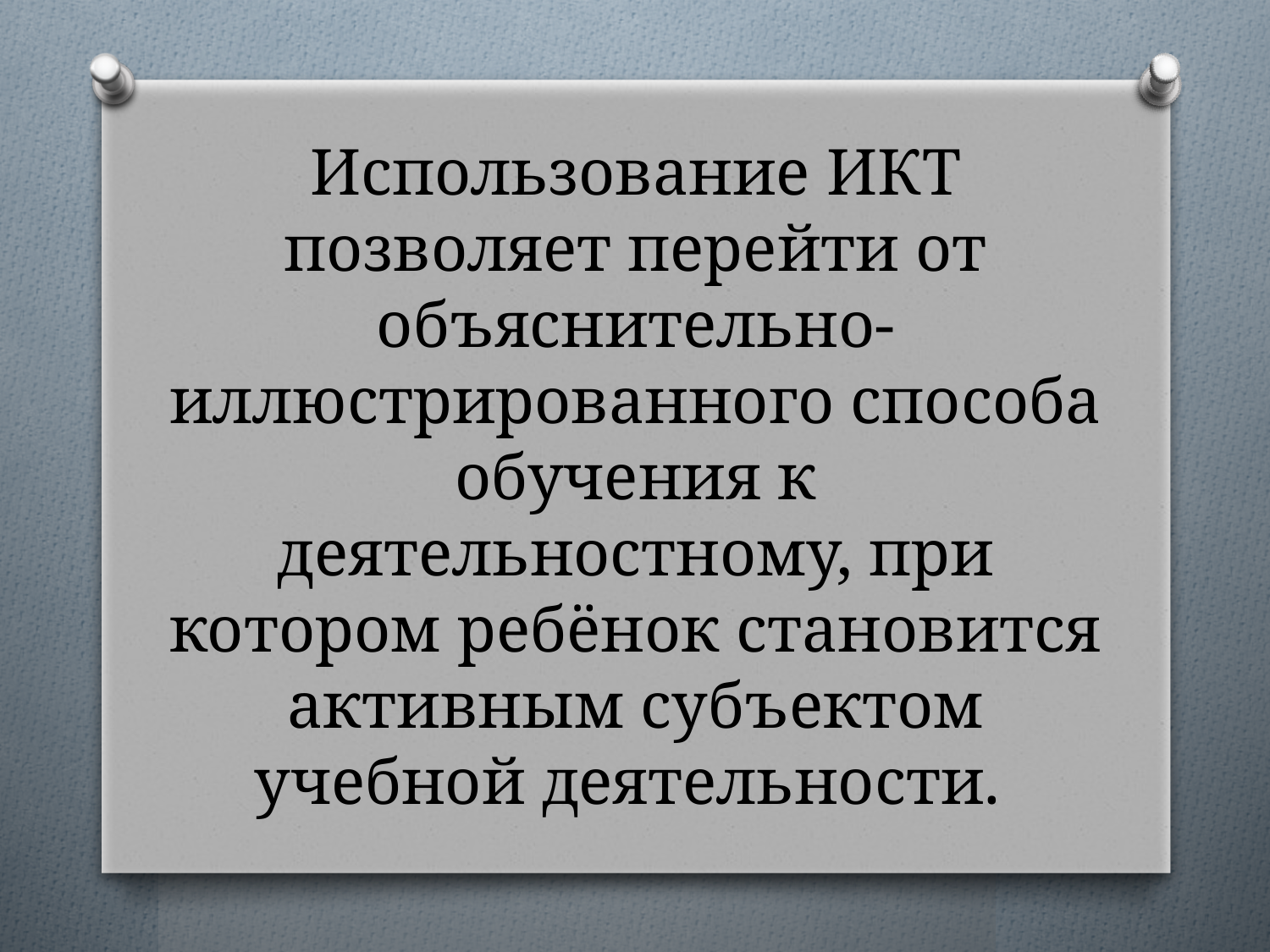

# Использование ИКТ позволяет перейти от объяснительно-иллюстрированного способа обучения к деятельностному, при котором ребёнок становится активным субъектом учебной деятельности.